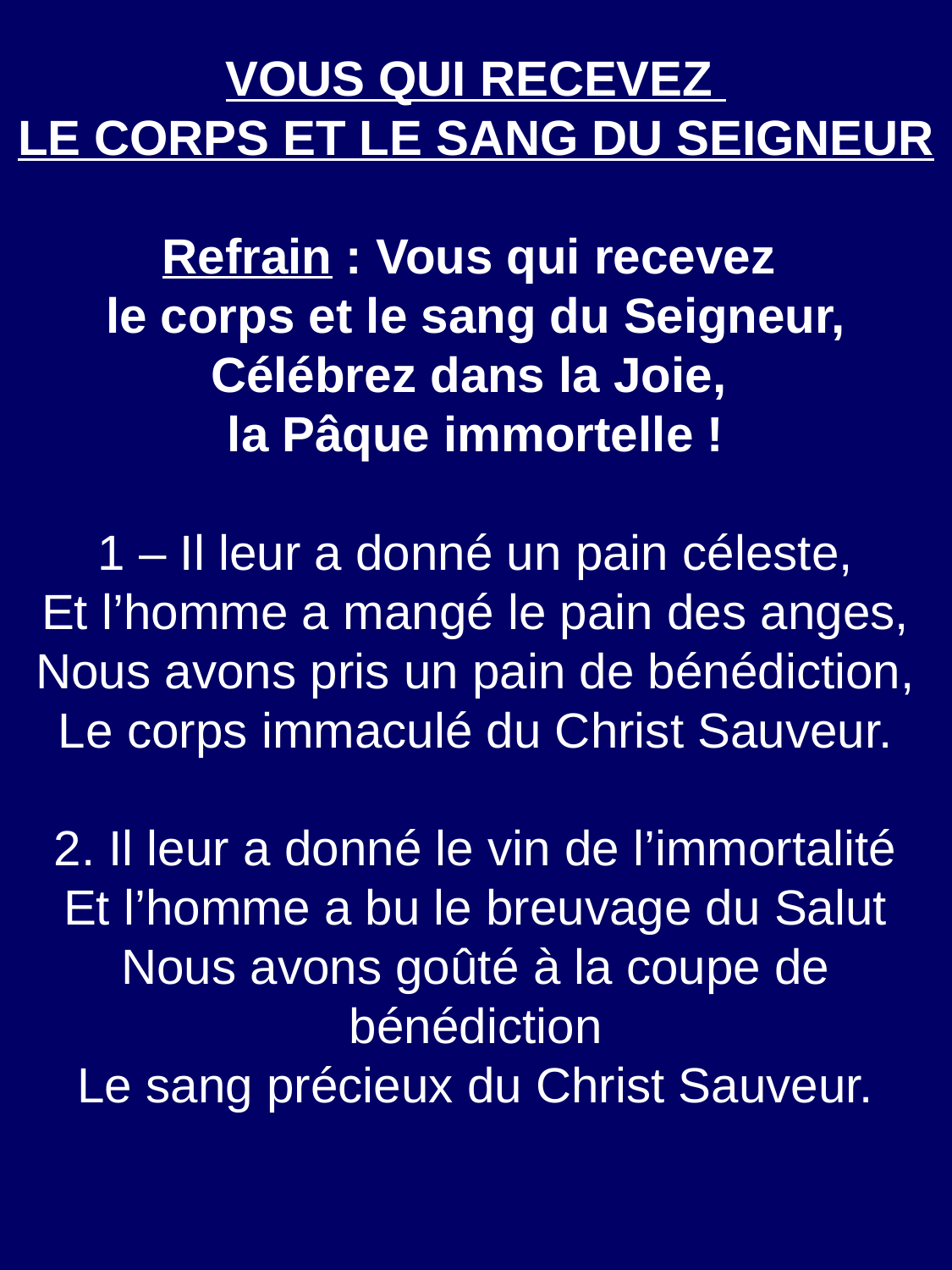

VOUS QUI RECEVEZ
LE CORPS ET LE SANG DU SEIGNEUR

Refrain : Vous qui recevez
le corps et le sang du Seigneur,
Célébrez dans la Joie,
la Pâque immortelle !

1 – Il leur a donné un pain céleste,
Et l’homme a mangé le pain des anges,
Nous avons pris un pain de bénédiction,
Le corps immaculé du Christ Sauveur.

2. Il leur a donné le vin de l’immortalité
Et l’homme a bu le breuvage du Salut
Nous avons goûté à la coupe de bénédiction
Le sang précieux du Christ Sauveur.